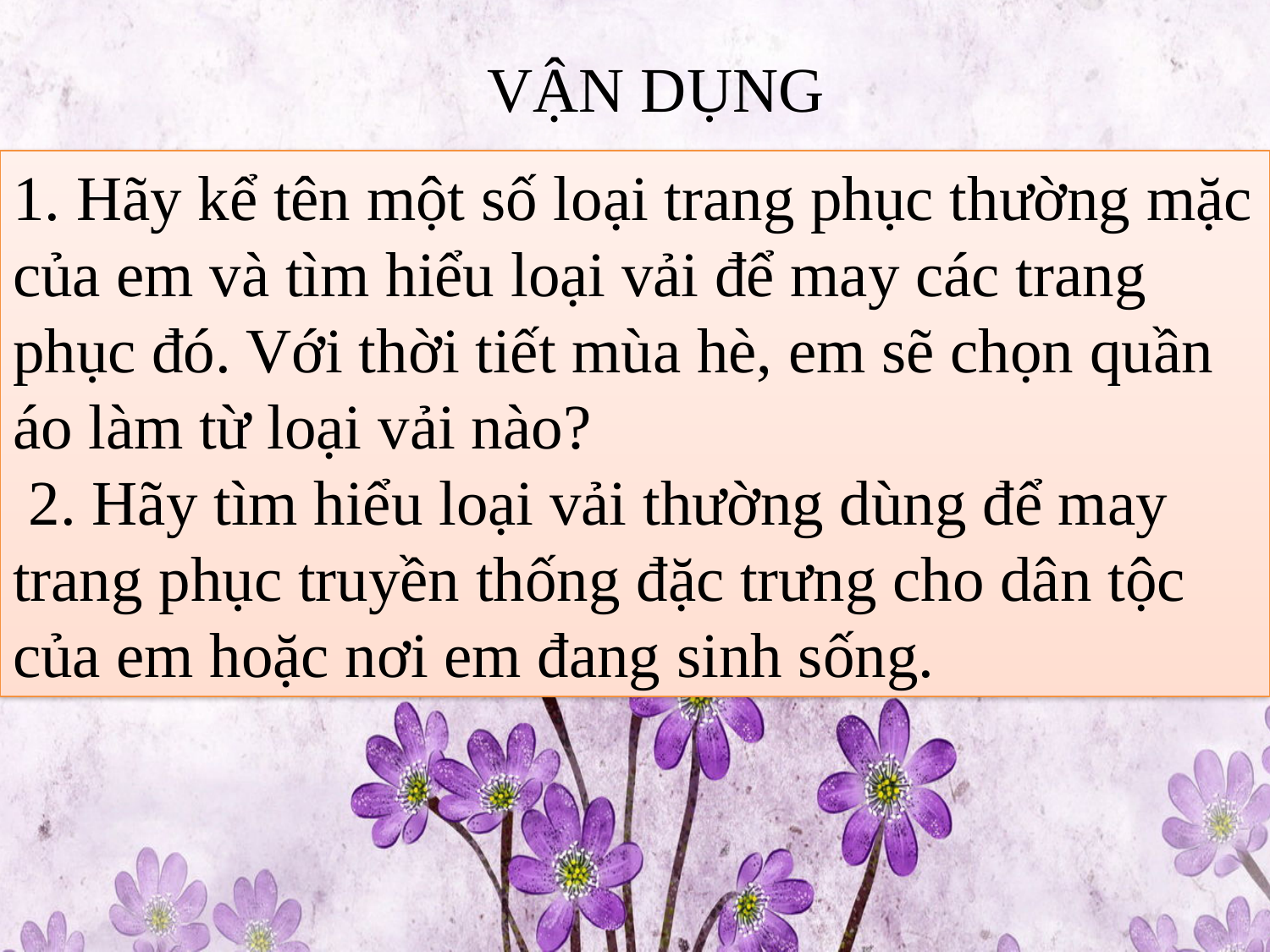

# VẬN DỤNG
1. Hãy kể tên một số loại trang phục thường mặc của em và tìm hiểu loại vải để may các trang phục đó. Với thời tiết mùa hè, em sẽ chọn quần áo làm từ loại vải nào?
 2. Hãy tìm hiểu loại vải thường dùng để may trang phục truyền thống đặc trưng cho dân tộc của em hoặc nơi em đang sinh sống.